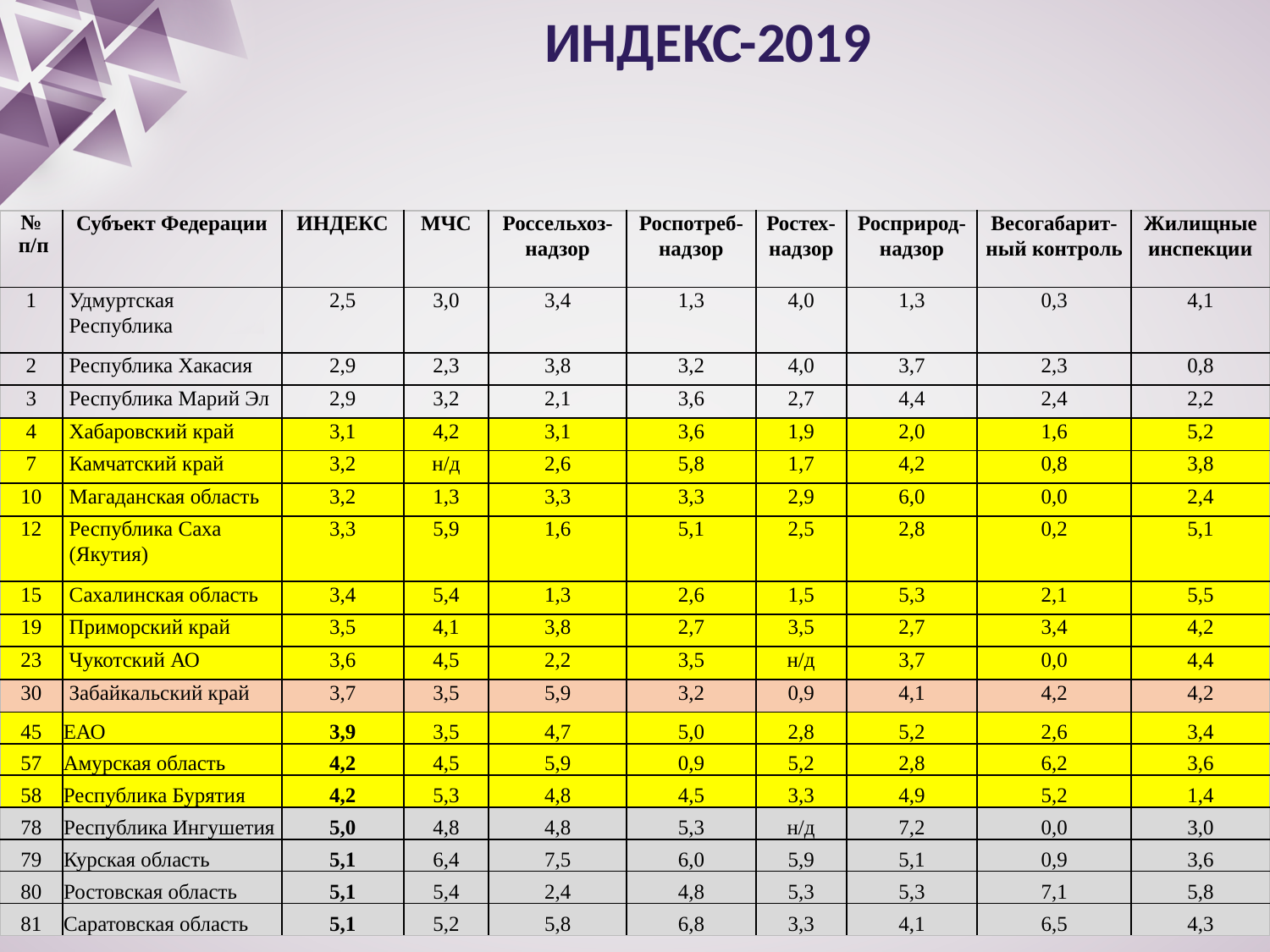

индекс-2019
| № п/п | Субъект Федерации | ИНДЕКС | МЧС | Россельхоз- надзор | Роспотреб- надзор | Ростех- надзор | Росприрод- надзор | Весогабарит-ный контроль | Жилищные инспекции |
| --- | --- | --- | --- | --- | --- | --- | --- | --- | --- |
| 1 | Удмуртская Республика | 2,5 | 3,0 | 3,4 | 1,3 | 4,0 | 1,3 | 0,3 | 4,1 |
| 2 | Республика Хакасия | 2,9 | 2,3 | 3,8 | 3,2 | 4,0 | 3,7 | 2,3 | 0,8 |
| 3 | Республика Марий Эл | 2,9 | 3,2 | 2,1 | 3,6 | 2,7 | 4,4 | 2,4 | 2,2 |
| 4 | Хабаровский край | 3,1 | 4,2 | 3,1 | 3,6 | 1,9 | 2,0 | 1,6 | 5,2 |
| 7 | Камчатский край | 3,2 | н/д | 2,6 | 5,8 | 1,7 | 4,2 | 0,8 | 3,8 |
| 10 | Магаданская область | 3,2 | 1,3 | 3,3 | 3,3 | 2,9 | 6,0 | 0,0 | 2,4 |
| 12 | Республика Саха (Якутия) | 3,3 | 5,9 | 1,6 | 5,1 | 2,5 | 2,8 | 0,2 | 5,1 |
| 15 | Сахалинская область | 3,4 | 5,4 | 1,3 | 2,6 | 1,5 | 5,3 | 2,1 | 5,5 |
| 19 | Приморский край | 3,5 | 4,1 | 3,8 | 2,7 | 3,5 | 2,7 | 3,4 | 4,2 |
| 23 | Чукотский АО | 3,6 | 4,5 | 2,2 | 3,5 | н/д | 3,7 | 0,0 | 4,4 |
| 30 | Забайкальский край | 3,7 | 3,5 | 5,9 | 3,2 | 0,9 | 4,1 | 4,2 | 4,2 |
| 45 | ЕАО | 3,9 | 3,5 | 4,7 | 5,0 | 2,8 | 5,2 | 2,6 | 3,4 |
| 57 | Амурская область | 4,2 | 4,5 | 5,9 | 0,9 | 5,2 | 2,8 | 6,2 | 3,6 |
| 58 | Республика Бурятия | 4,2 | 5,3 | 4,8 | 4,5 | 3,3 | 4,9 | 5,2 | 1,4 |
| 78 | Республика Ингушетия | 5,0 | 4,8 | 4,8 | 5,3 | н/д | 7,2 | 0,0 | 3,0 |
| 79 | Курская область | 5,1 | 6,4 | 7,5 | 6,0 | 5,9 | 5,1 | 0,9 | 3,6 |
| 80 | Ростовская область | 5,1 | 5,4 | 2,4 | 4,8 | 5,3 | 5,3 | 7,1 | 5,8 |
| 81 | Саратовская область | 5,1 | 5,2 | 5,8 | 6,8 | 3,3 | 4,1 | 6,5 | 4,3 |